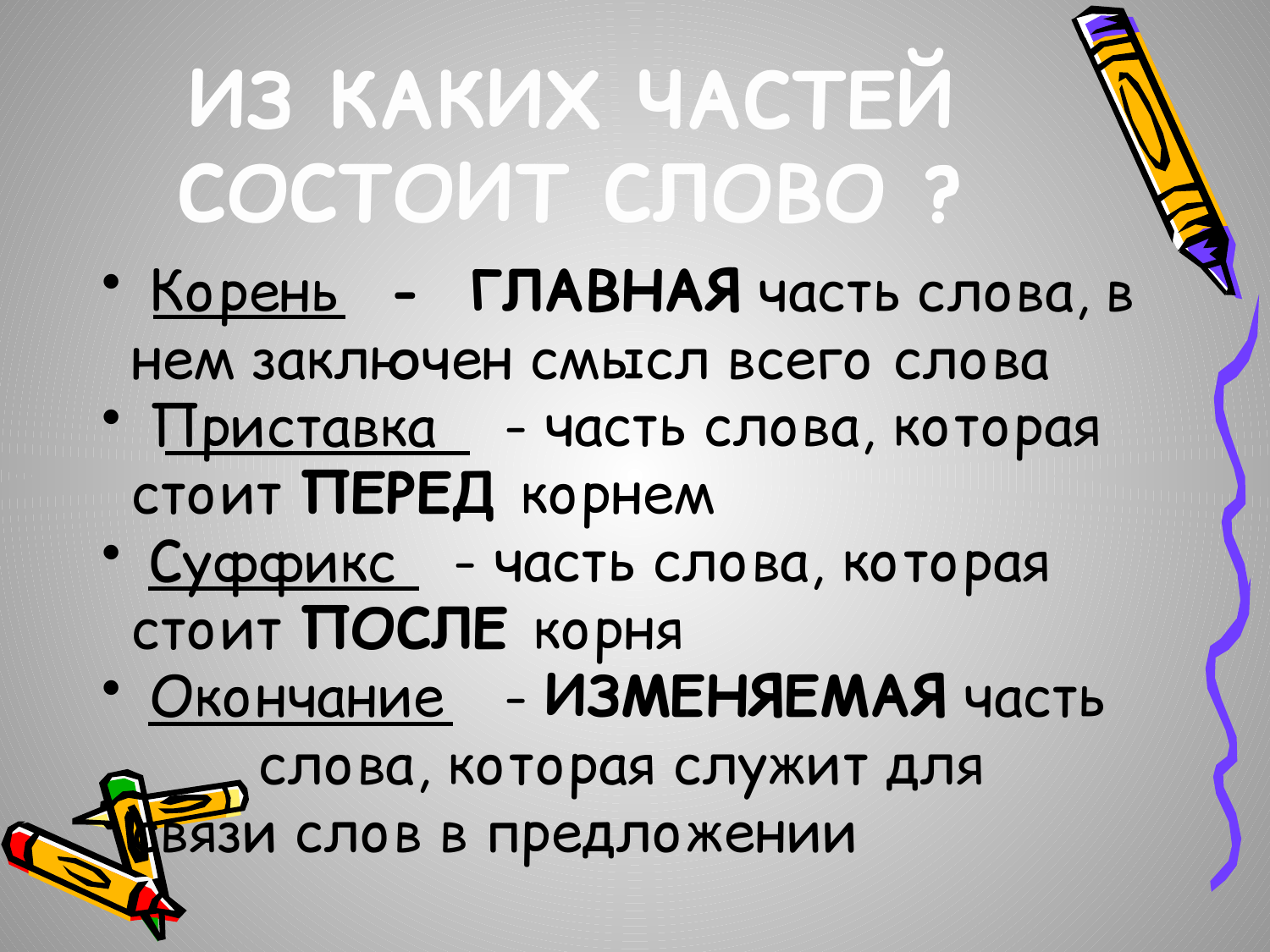

# ИЗ КАКИХ ЧАСТЕЙ СОСТОИТ СЛОВО ?
Корень

Приставка

Суффикс

Окончание
            -  ГЛАВНАЯ часть слова, в нем заключен смысл всего слова
                      - часть слова, которая стоит ПЕРЕД корнем
                   - часть слова, которая стоит ПОСЛЕ корня
                      - ИЗМЕНЯЕМАЯ часть   	слова, которая служит для   	связи слов в предложении